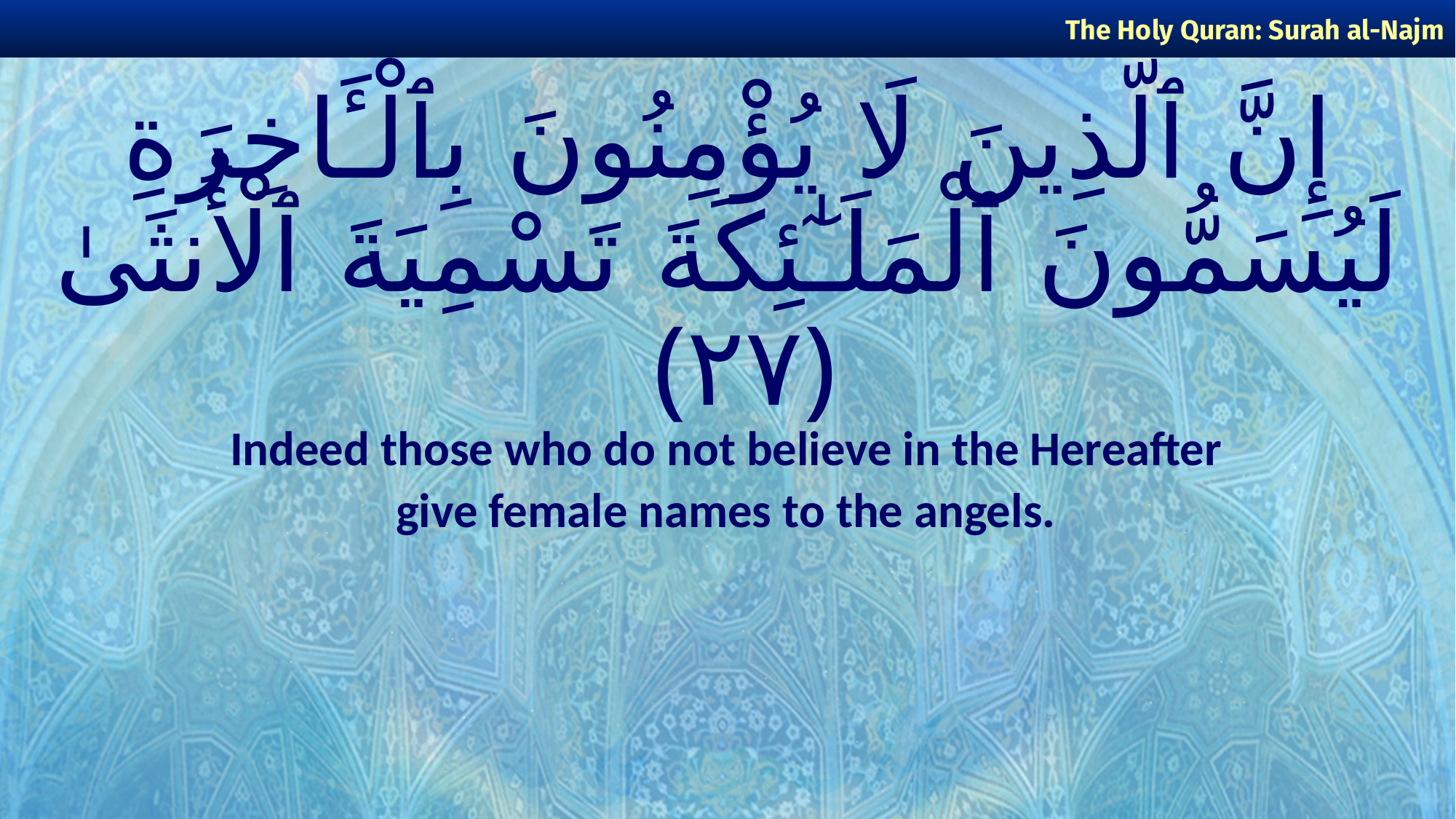

The Holy Quran: Surah al-Najm
# إِنَّ ٱلَّذِينَ لَا يُؤْمِنُونَ بِٱلْـَٔاخِرَةِ لَيُسَمُّونَ ٱلْمَلَـٰٓئِكَةَ تَسْمِيَةَ ٱلْأُنثَىٰ ﴿٢٧﴾
Indeed those who do not believe in the Hereafter
give female names to the angels.